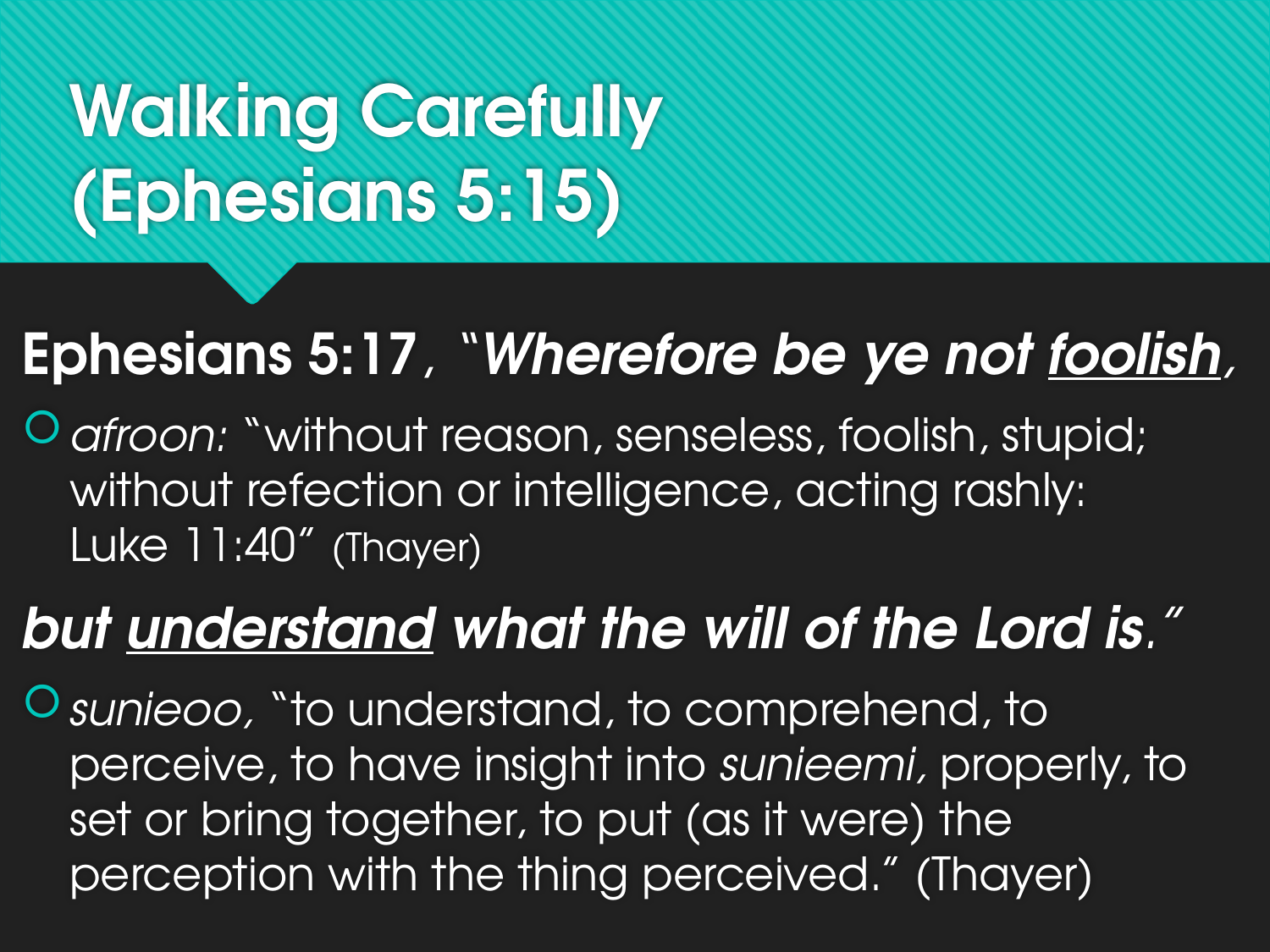

# Walking Carefully (Ephesians 5:15)
Ephesians 5:17, “Wherefore be ye not foolish,
afroon: “without reason, senseless, foolish, stupid; without refection or intelligence, acting rashly:
Luke 11:40” (Thayer)
but understand what the will of the Lord is.”
sunieoo, “to understand, to comprehend, to perceive, to have insight into sunieemi, properly, to set or bring together, to put (as it were) the perception with the thing perceived.” (Thayer)